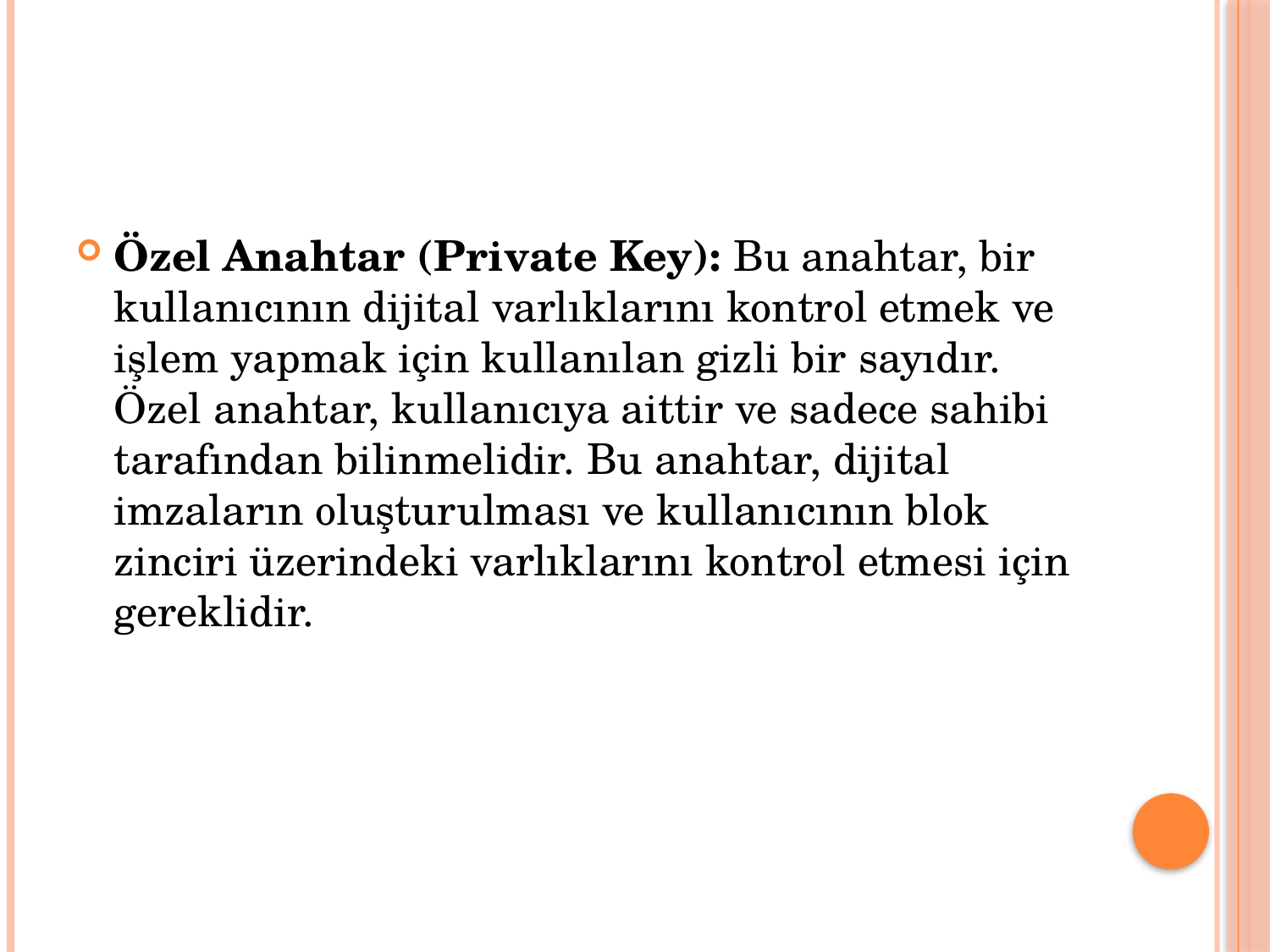

#
Özel Anahtar (Private Key): Bu anahtar, bir kullanıcının dijital varlıklarını kontrol etmek ve işlem yapmak için kullanılan gizli bir sayıdır. Özel anahtar, kullanıcıya aittir ve sadece sahibi tarafından bilinmelidir. Bu anahtar, dijital imzaların oluşturulması ve kullanıcının blok zinciri üzerindeki varlıklarını kontrol etmesi için gereklidir.